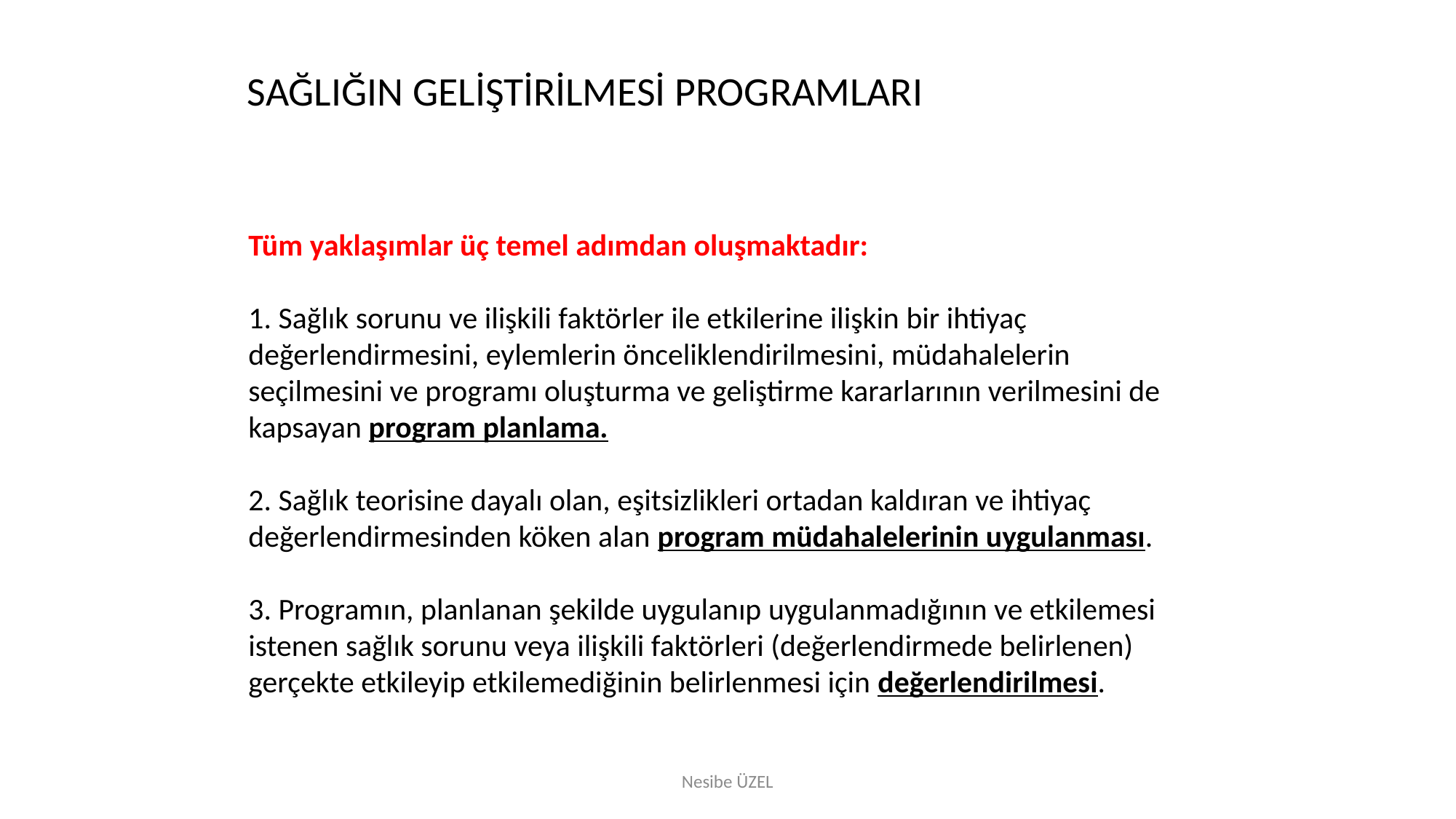

# SAĞLIĞIN GELİŞTİRİLMESİ PROGRAMLARI
Tüm yaklaşımlar üç temel adımdan oluşmaktadır:

1. Sağlık sorunu ve ilişkili faktörler ile etkilerine ilişkin bir ihtiyaç değerlendirmesini, eylemlerin önceliklendirilmesini, müdahalelerin seçilmesini ve programı oluşturma ve geliştirme kararlarının verilmesini de kapsayan program planlama.

2. Sağlık teorisine dayalı olan, eşitsizlikleri ortadan kaldıran ve ihtiyaç değerlendirmesinden köken alan program müdahalelerinin uygulanması.

3. Programın, planlanan şekilde uygulanıp uygulanmadığının ve etkilemesi istenen sağlık sorunu veya ilişkili faktörleri (değerlendirmede belirlenen) gerçekte etkileyip etkilemediğinin belirlenmesi için değerlendirilmesi.

Nesibe ÜZEL
6